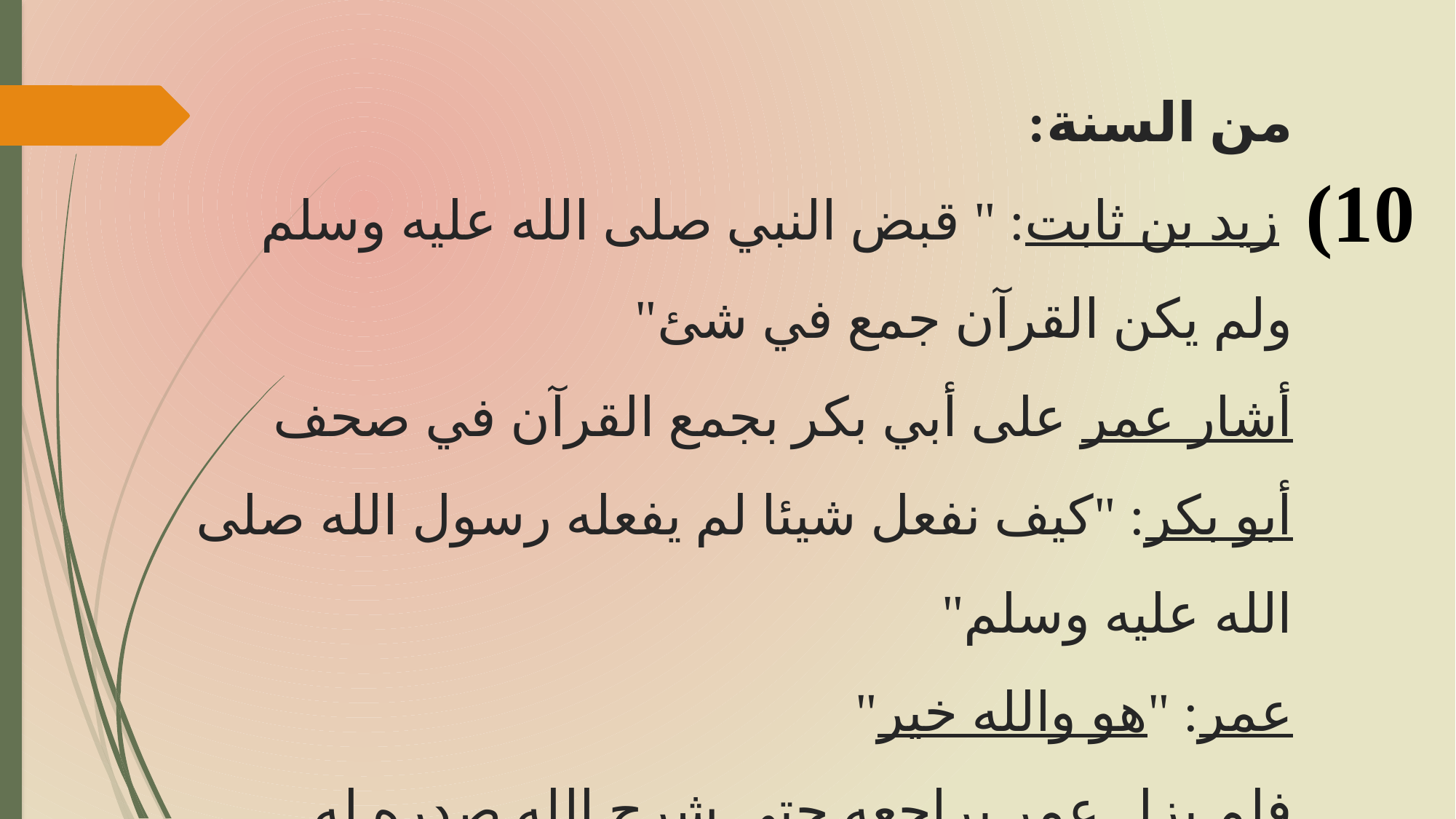

# من السنة: زيد بن ثابت: " قبض النبي صلى الله عليه وسلم ولم يكن القرآن جمع في شئ" أشار عمر على أبي بكر بجمع القرآن في صحف أبو بكر: "كيف نفعل شيئا لم يفعله رسول الله صلى الله عليه وسلم" عمر: "هو والله خير" فلم يزل عمر يراجعه حتي شرح الله صدره له
(10